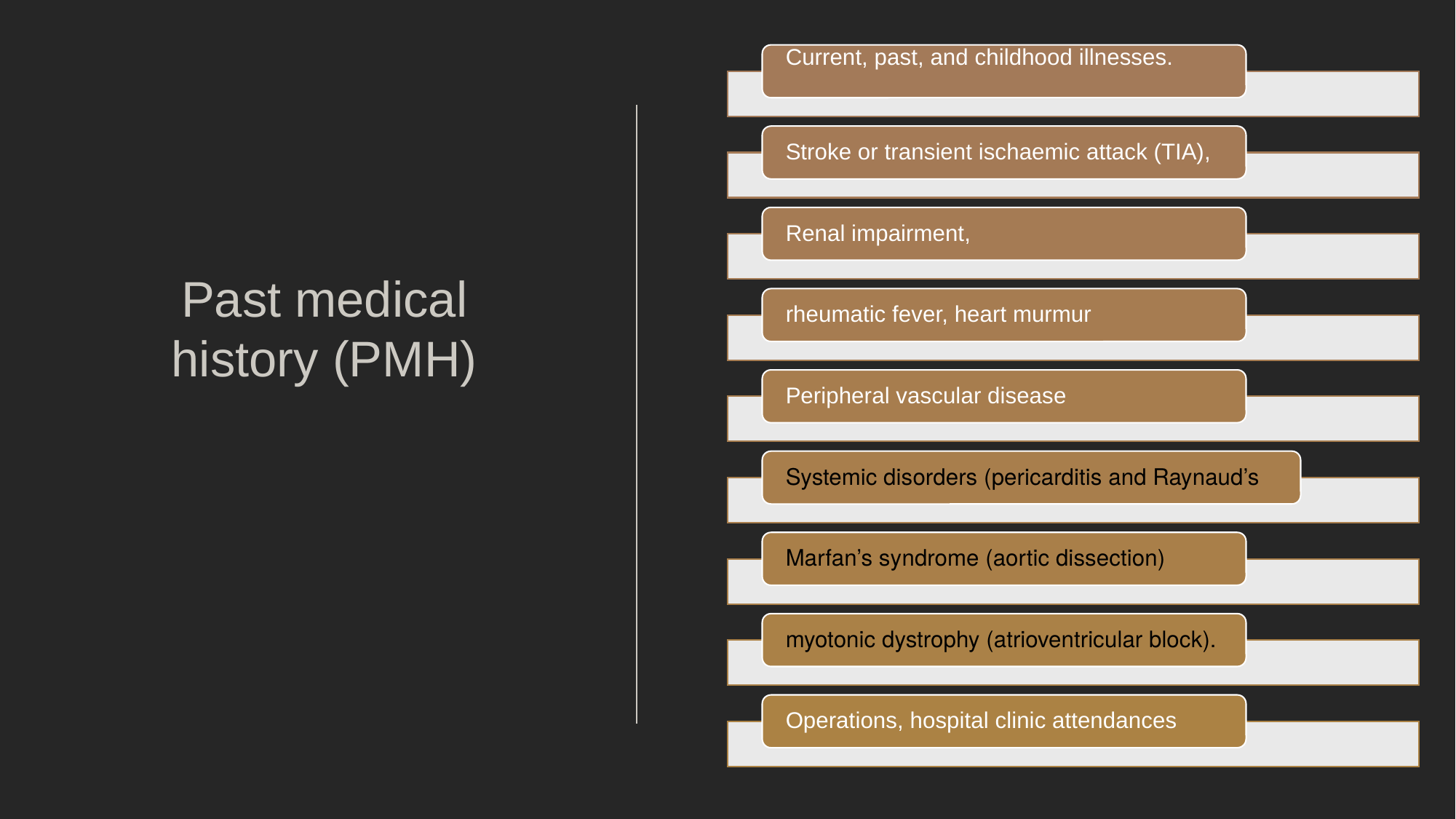

Current, past, and childhood illnesses.
Stroke or transient ischaemic attack (TIA),
Renal impairment,
rheumatic fever, heart murmur
Peripheral vascular disease
Systemic disorders (pericarditis and Raynaud’s
Marfan’s syndrome (aortic dissection)
myotonic dystrophy (atrioventricular block).
Operations, hospital clinic attendances
# Past medical history (PMH)